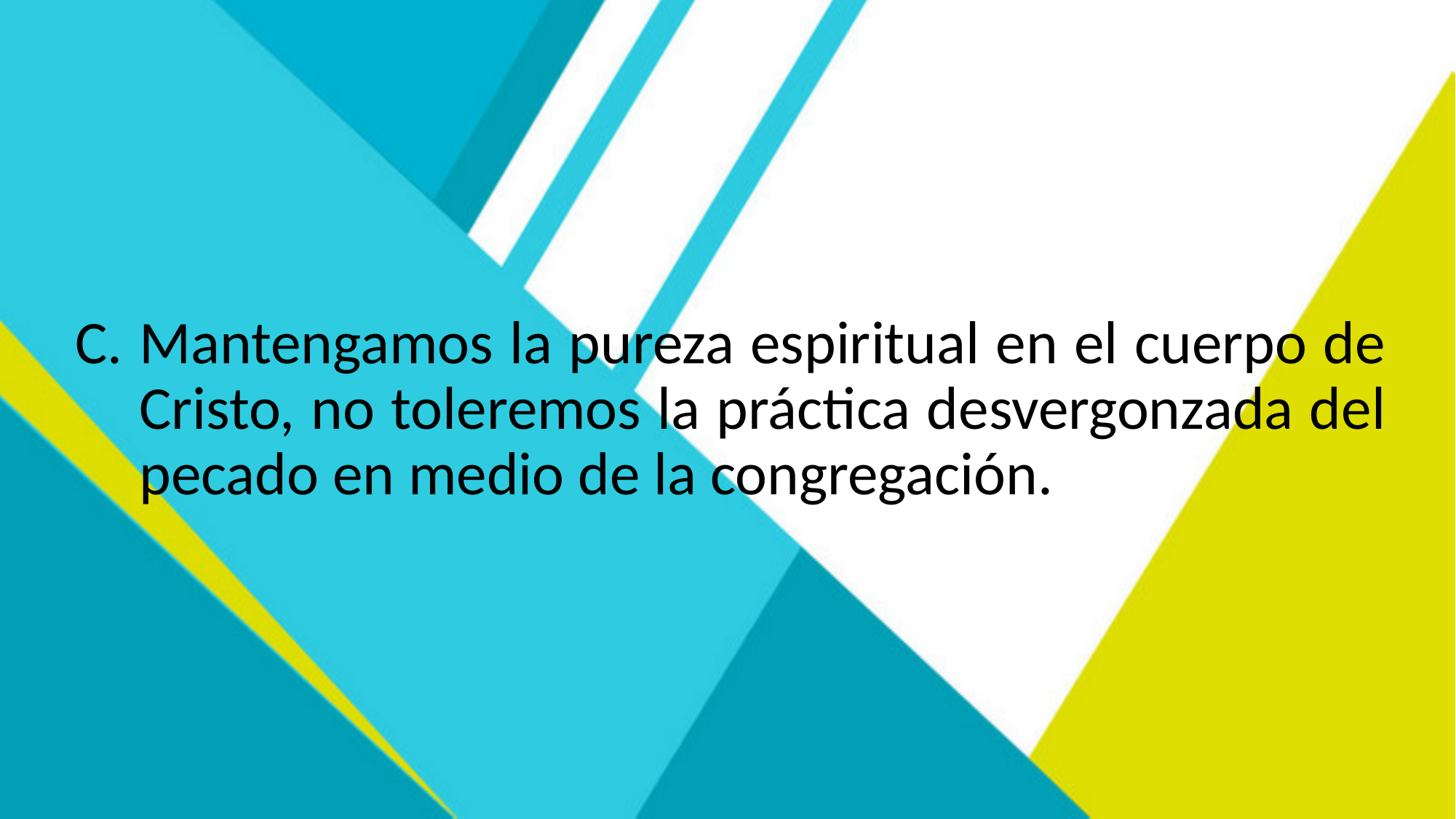

Mantengamos la pureza espiritual en el cuerpo de Cristo, no toleremos la práctica desvergonzada del pecado en medio de la congregación.